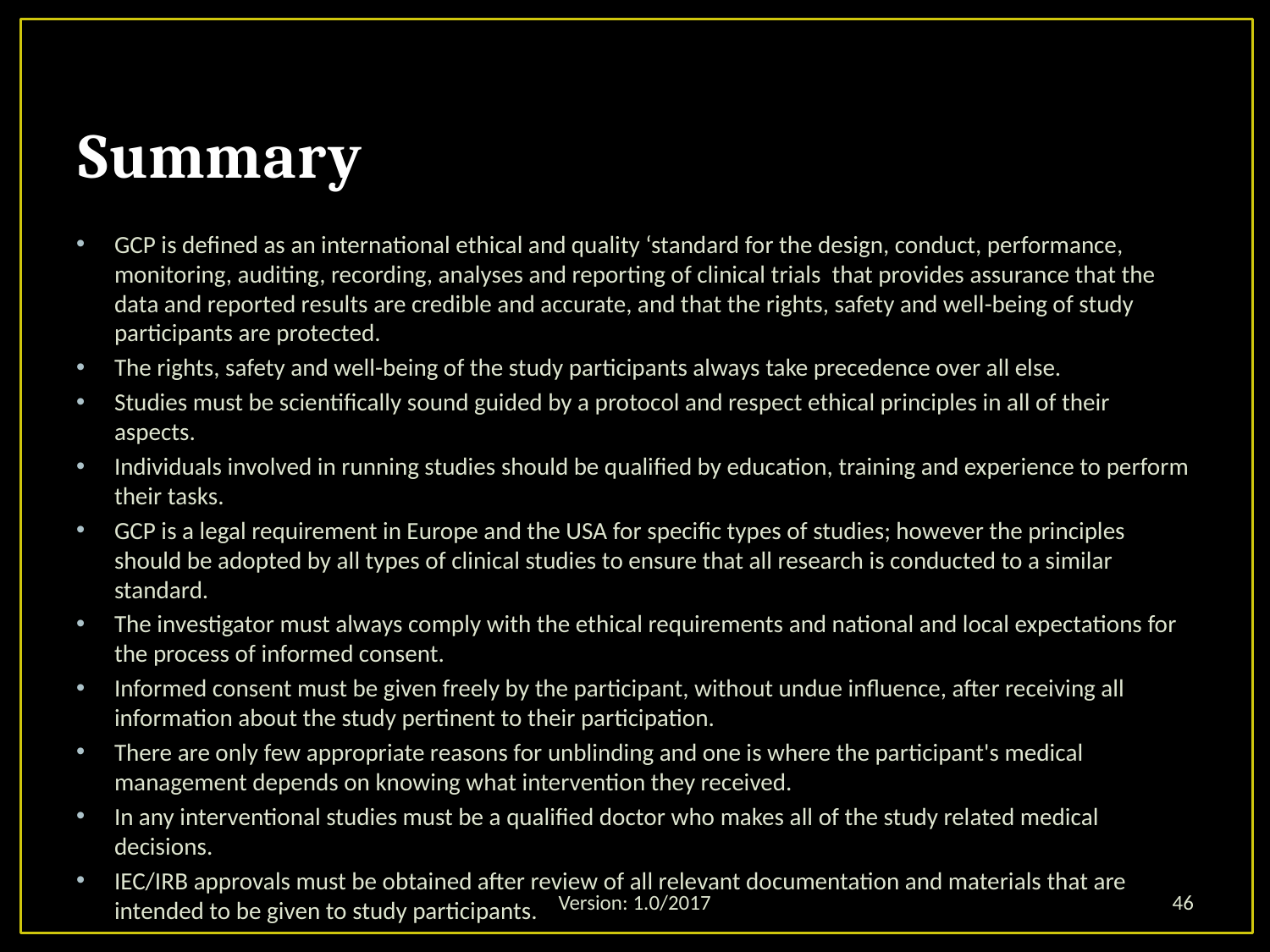

# Summary
GCP is defined as an international ethical and quality ‘standard for the design, conduct, performance, monitoring, auditing, recording, analyses and reporting of clinical trials  that provides assurance that the data and reported results are credible and accurate, and that the rights, safety and well-being of study participants are protected.
The rights, safety and well-being of the study participants always take precedence over all else.
Studies must be scientifically sound guided by a protocol and respect ethical principles in all of their aspects.
Individuals involved in running studies should be qualified by education, training and experience to perform their tasks.
GCP is a legal requirement in Europe and the USA for specific types of studies; however the principles should be adopted by all types of clinical studies to ensure that all research is conducted to a similar standard.
The investigator must always comply with the ethical requirements and national and local expectations for the process of informed consent.
Informed consent must be given freely by the participant, without undue influence, after receiving all information about the study pertinent to their participation.
There are only few appropriate reasons for unblinding and one is where the participant's medical management depends on knowing what intervention they received.
In any interventional studies must be a qualified doctor who makes all of the study related medical decisions.
IEC/IRB approvals must be obtained after review of all relevant documentation and materials that are intended to be given to study participants.
Version: 1.0/2017
46